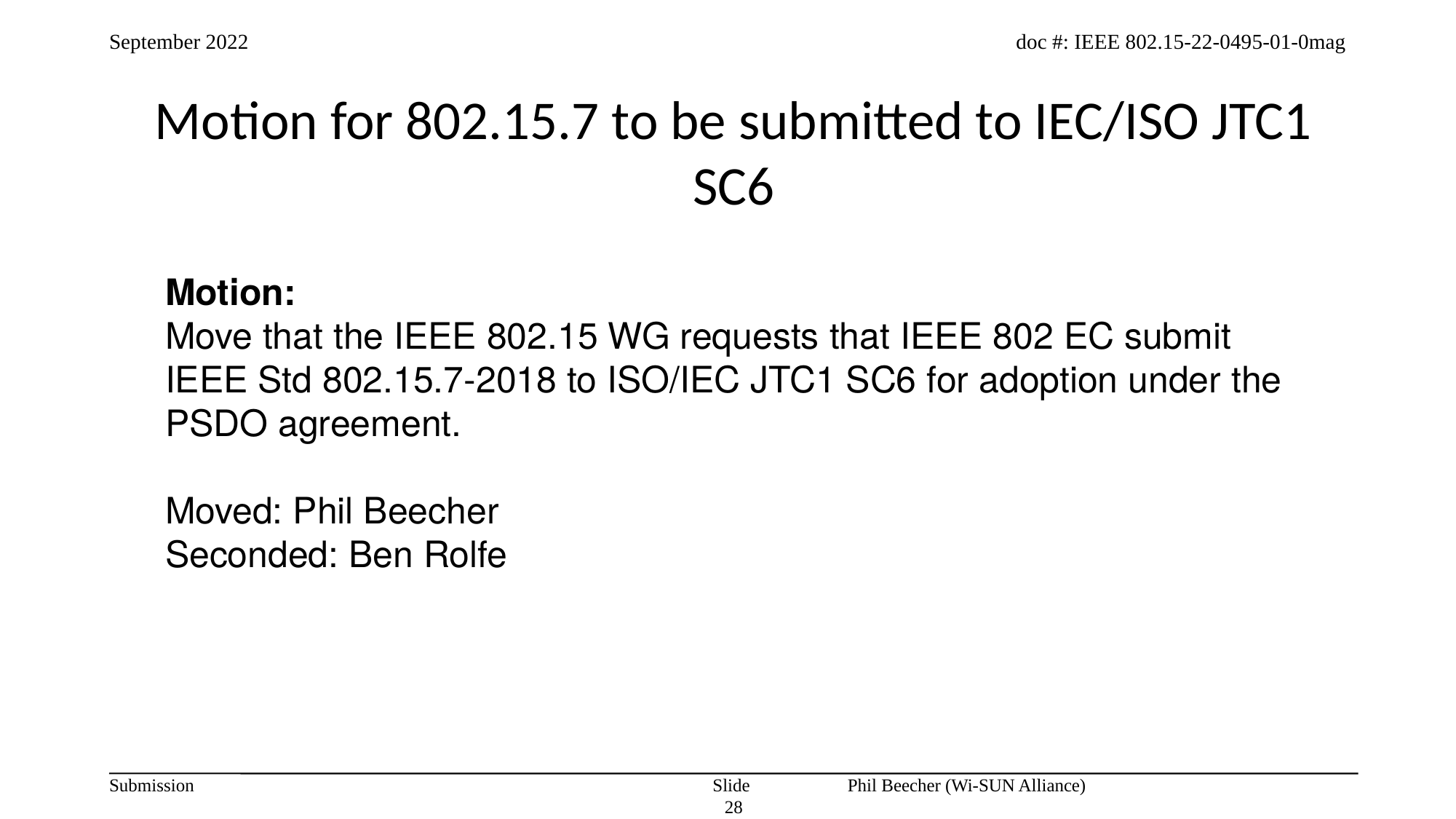

Motion for 802.15.7 to be submitted to IEC/ISO JTC1 SC6
Motion:
Move that the IEEE 802.15 WG requests that IEEE 802 EC submit IEEE Std 802.15.7-2018 to ISO/IEC JTC1 SC6 for adoption under the PSDO agreement.

Moved: Phil Beecher
Seconded: Ben Rolfe
Slide 28
Phil Beecher (Wi-SUN Alliance)